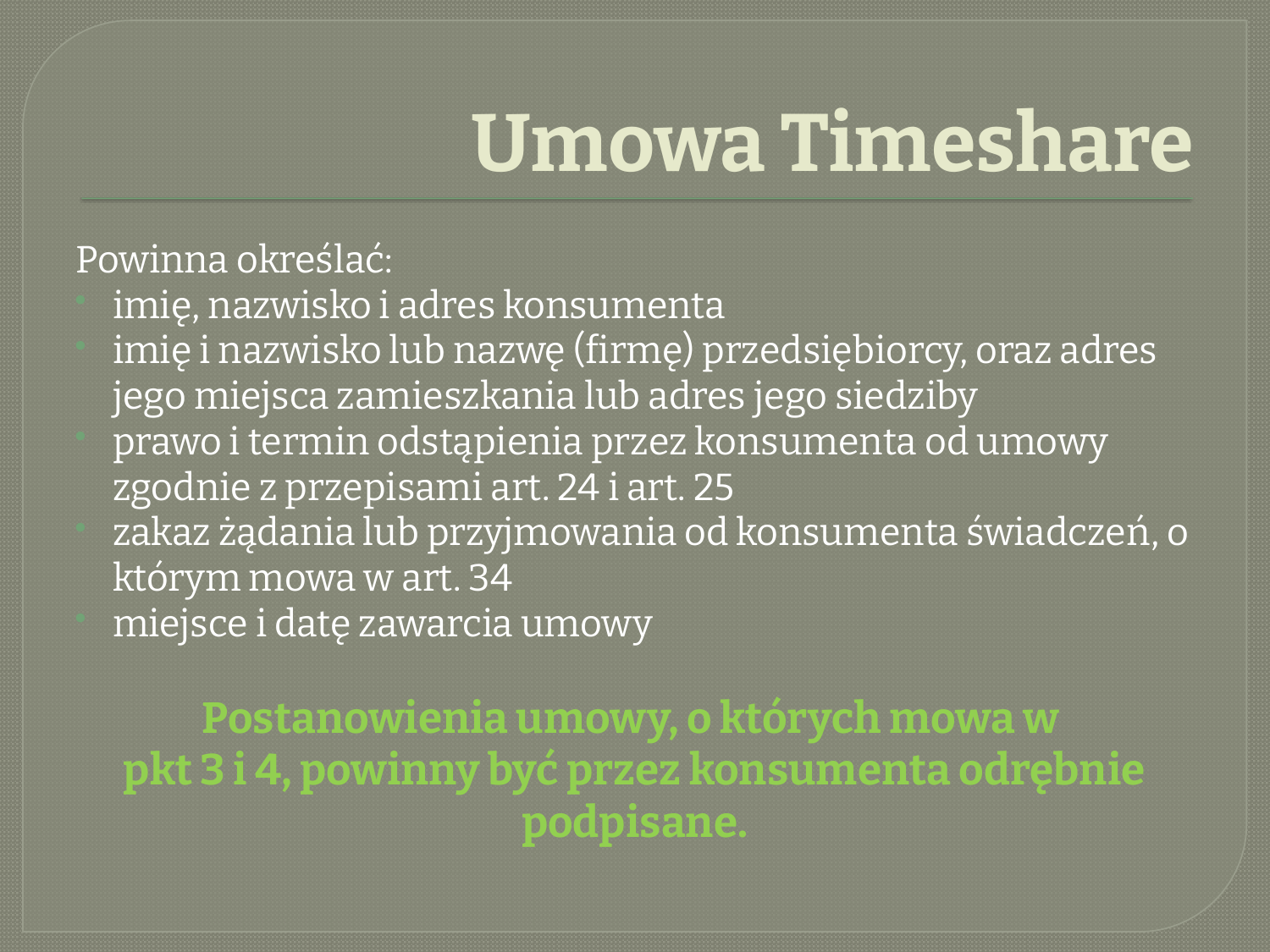

# Umowa Timeshare
Powinna określać:
imię, nazwisko i adres konsumenta
imię i nazwisko lub nazwę (firmę) przedsiębiorcy, oraz adres jego miejsca zamieszkania lub adres jego siedziby
prawo i termin odstąpienia przez konsumenta od umowy zgodnie z przepisami art. 24 i art. 25
zakaz żądania lub przyjmowania od konsumenta świadczeń, o którym mowa w art. 34
miejsce i datę zawarcia umowy
Postanowienia umowy, o których mowa w
pkt 3 i 4, powinny być przez konsumenta odrębnie podpisane.